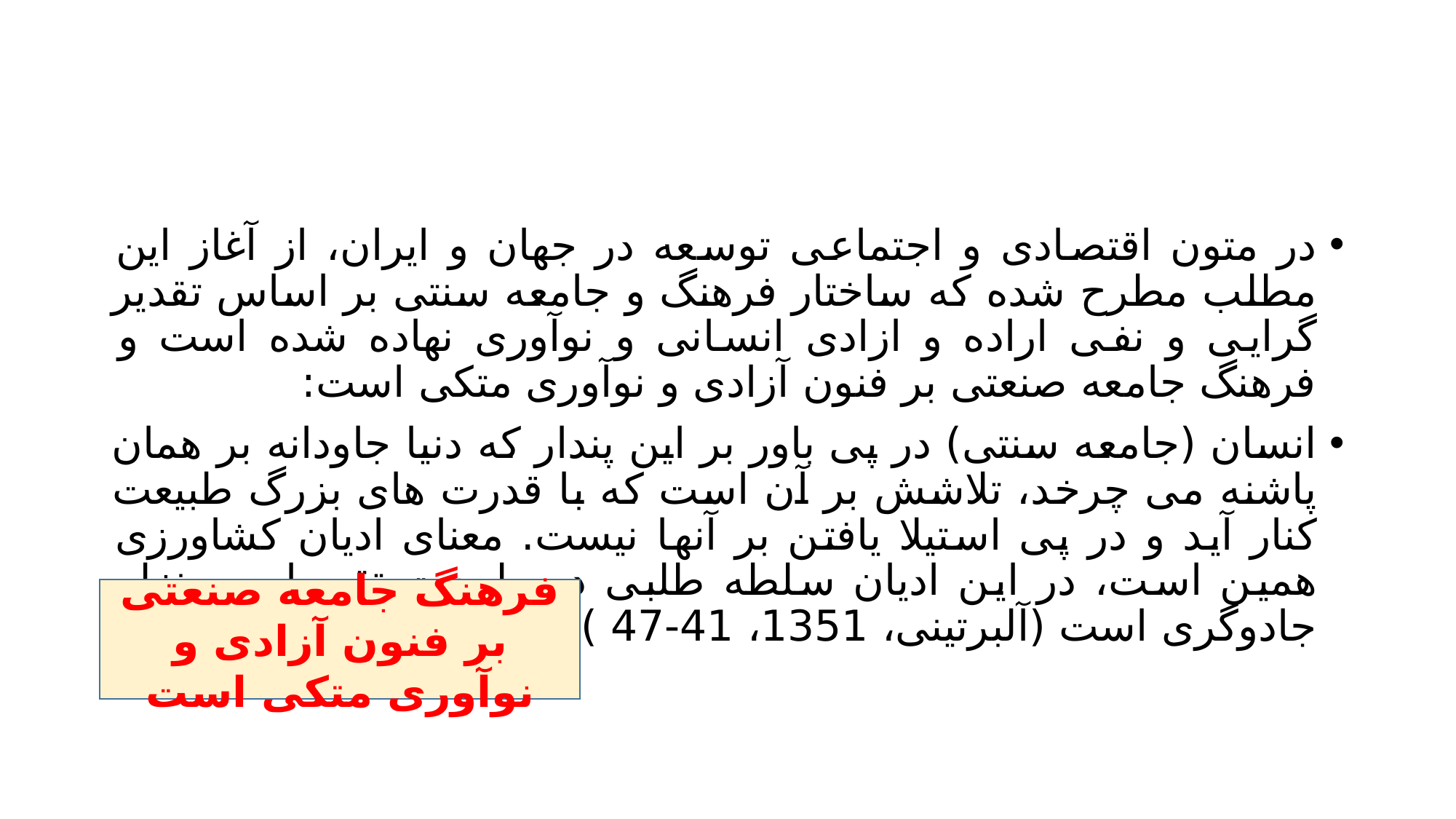

#
در متون اقتصادی و اجتماعی توسعه در جهان و ایران، از آغاز این مطلب مطرح شده که ساختار فرهنگ و جامعه سنتی بر اساس تقدیر گرایی و نفی اراده و ازادی انسانی و نوآوری نهاده شده است و فرهنگ جامعه صنعتی بر فنون آزادی و نوآوری متکی است:
انسان (جامعه سنتی) در پی باور بر این پندار که دنیا جاودانه بر همان پاشنه می چرخد، تلاشش بر آن است که با قدرت های بزرگ طبیعت کنار آید و در پی استیلا یافتن بر آنها نیست. معنای ادیان کشاورزی همین است، در این ادیان سلطه طلبی در طبیعت تقریبا به منزله جادوگری است (آلبرتینی، 1351، 41-47 )
فرهنگ جامعه صنعتی بر فنون آزادی و نوآوری متکی است